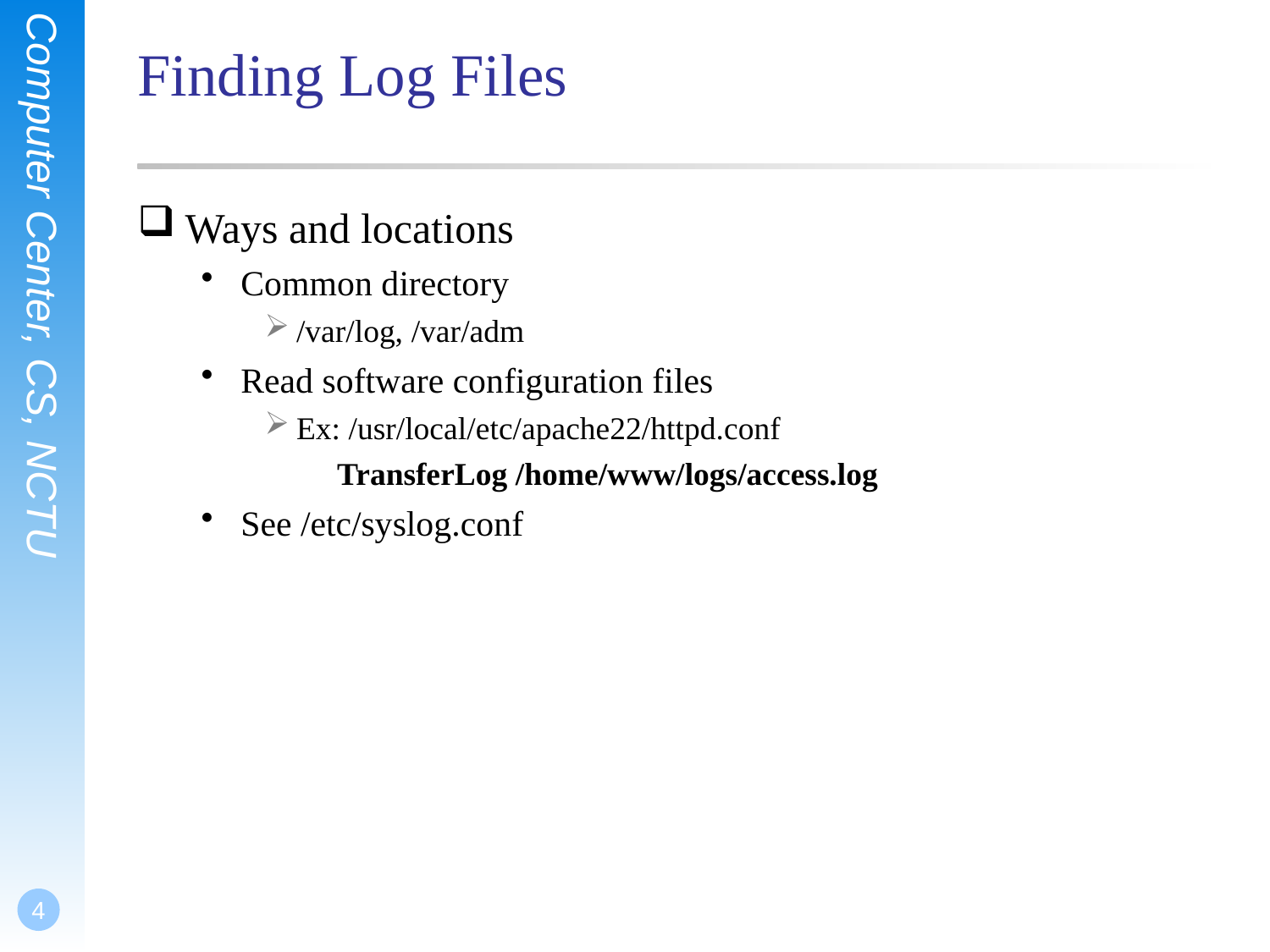

# Finding Log Files
Ways and locations
Common directory
/var/log, /var/adm
Read software configuration files
Ex: /usr/local/etc/apache22/httpd.conf
         TransferLog /home/www/logs/access.log
See /etc/syslog.conf